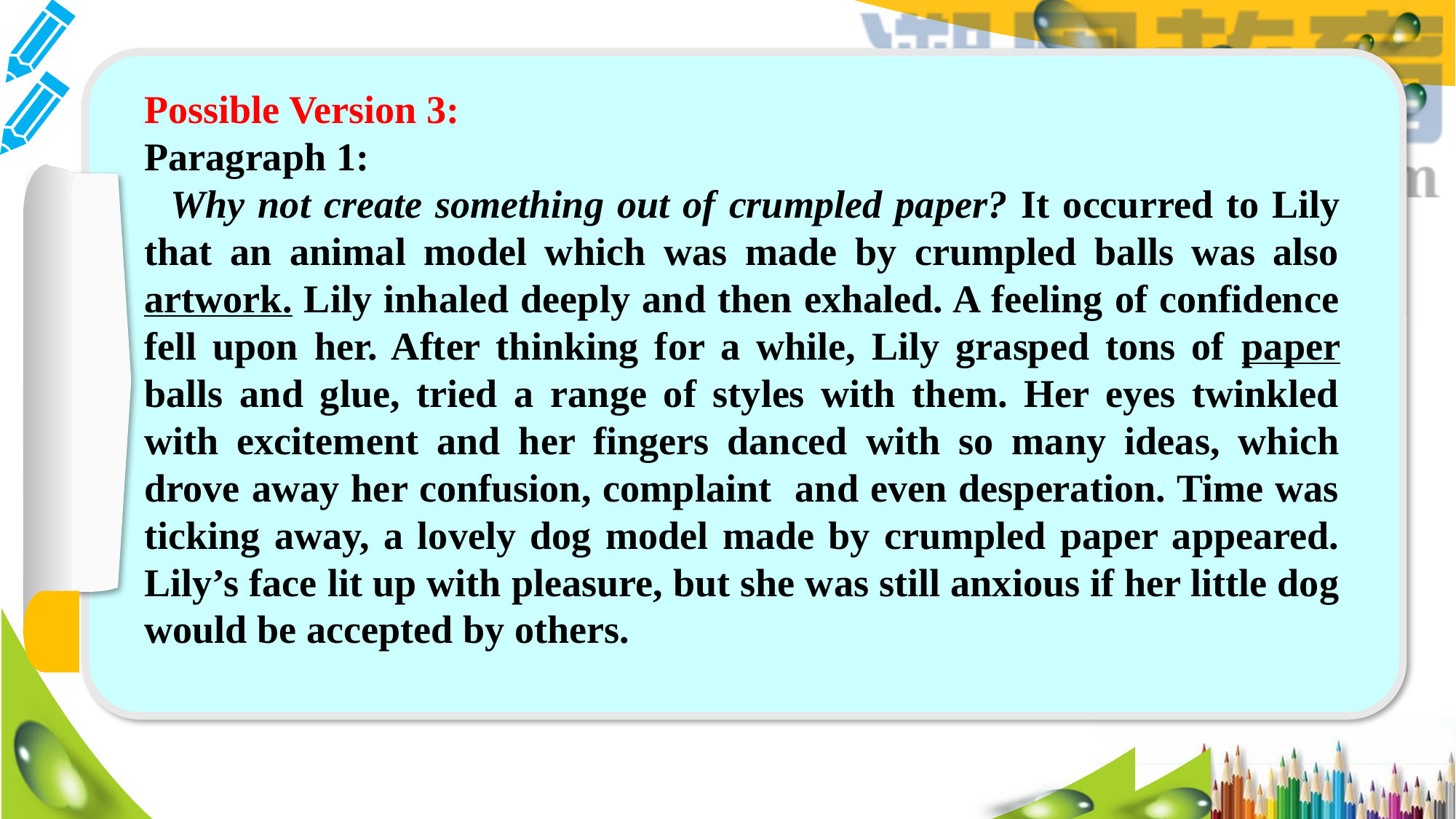

Possible Version 3:
Paragraph 1:
  Why not create something out of crumpled paper? It occurred to Lily that an animal model which was made by crumpled balls was also artwork. Lily inhaled deeply and then exhaled. A feeling of confidence fell upon her. After thinking for a while, Lily grasped tons of paper balls and glue, tried a range of styles with them. Her eyes twinkled with excitement and her fingers danced with so many ideas, which drove away her confusion, complaint  and even desperation. Time was ticking away, a lovely dog model made by crumpled paper appeared. Lily’s face lit up with pleasure, but she was still anxious if her little dog would be accepted by others.
#